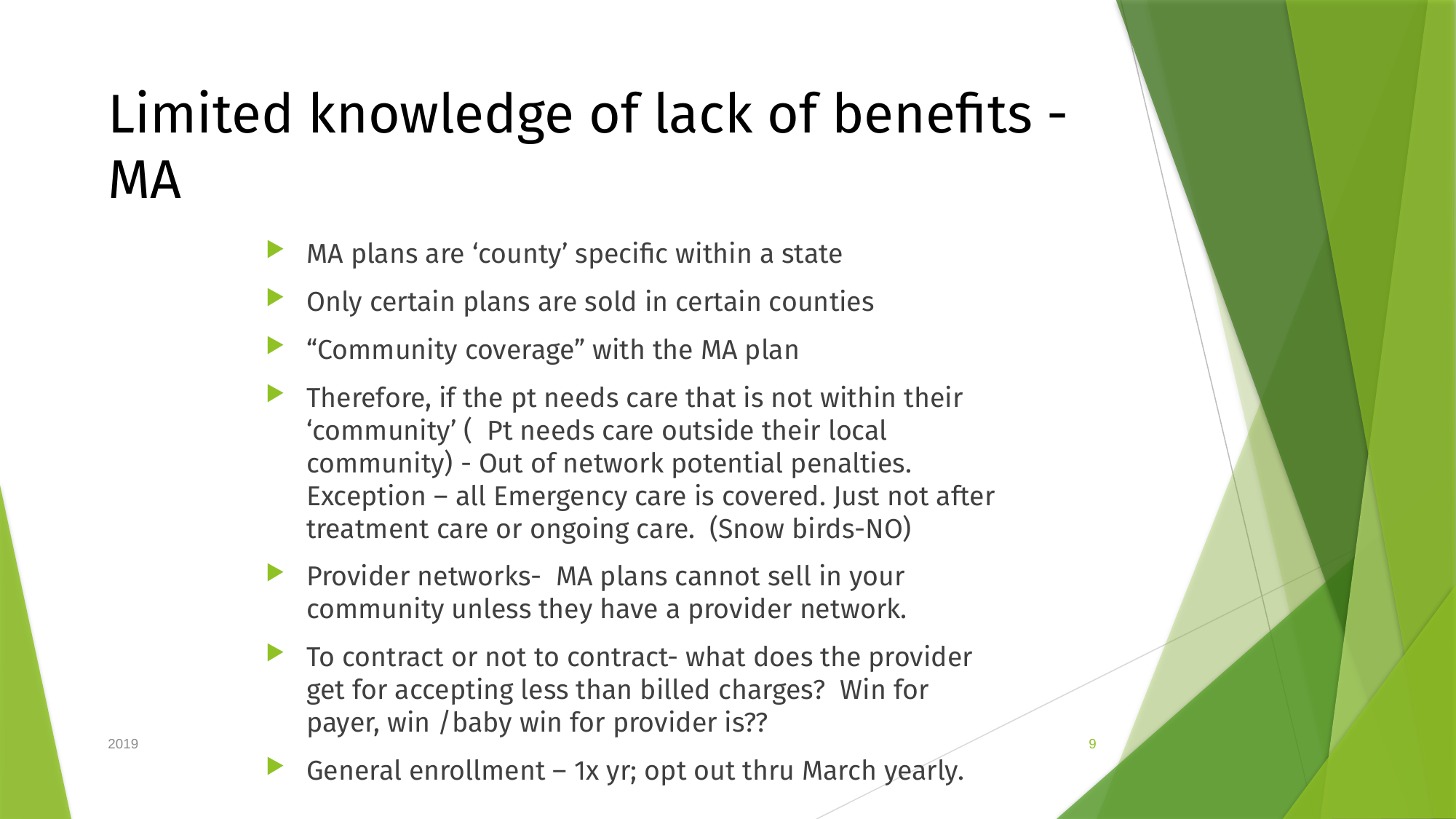

# Limited knowledge of lack of benefits - MA
MA plans are ‘county’ specific within a state
Only certain plans are sold in certain counties
“Community coverage” with the MA plan
Therefore, if the pt needs care that is not within their ‘community’ (  Pt needs care outside their local community) - Out of network potential penalties. Exception – all Emergency care is covered. Just not after treatment care or ongoing care.  (Snow birds-NO)
Provider networks-  MA plans cannot sell in your community unless they have a provider network.
To contract or not to contract- what does the provider get for accepting less than billed charges?  Win for payer, win /baby win for provider is??
General enrollment – 1x yr; opt out thru March yearly.

2019
9